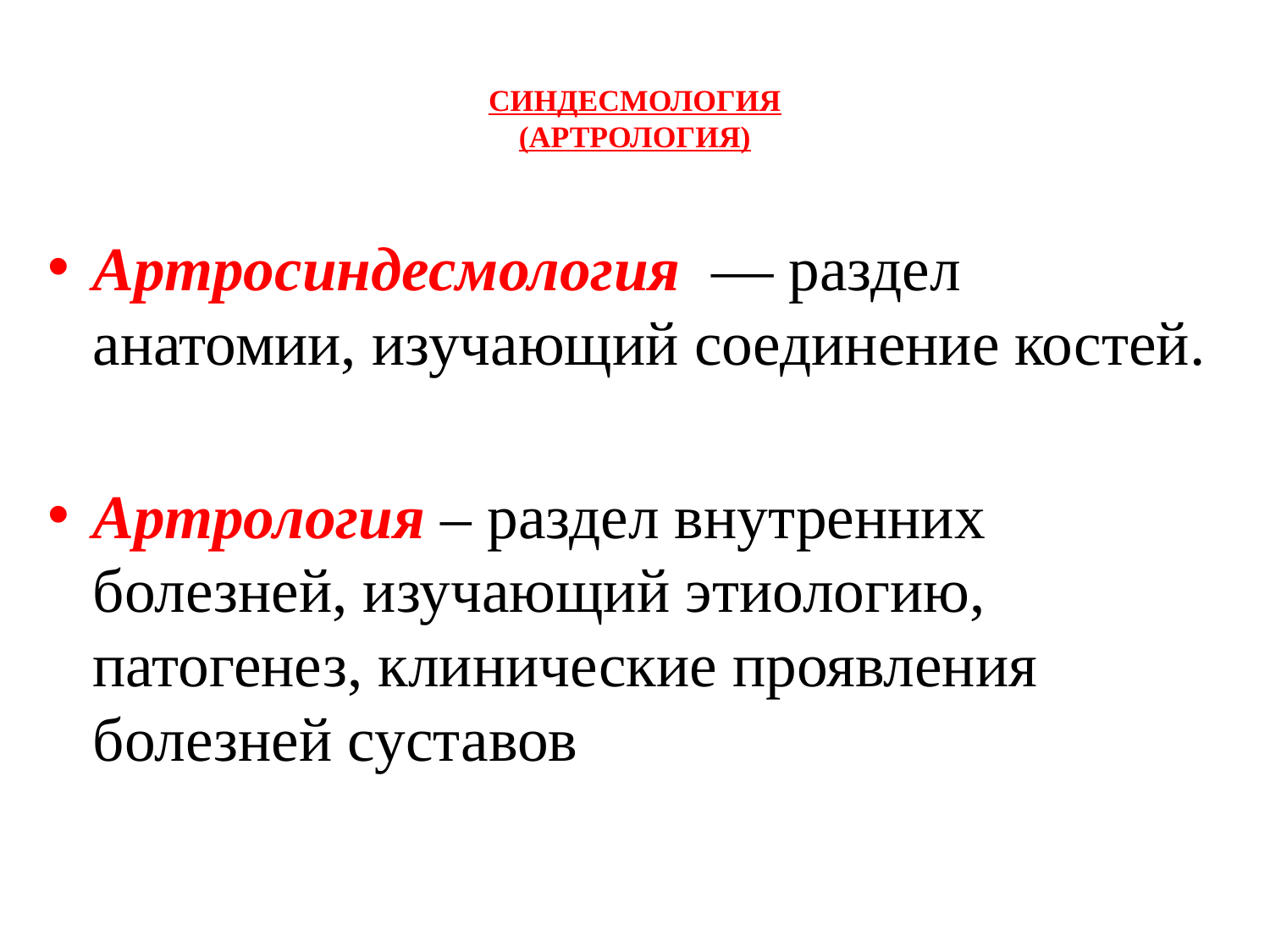

# СИНДЕСМОЛОГИЯ (АРТРОЛОГИЯ)
Артросиндесмология  — раздел анатомии, изучающий соединение костей.

Артрология – раздел внутренних болезней, изучающий этиологию, патогенез, клинические проявления болезней суставов